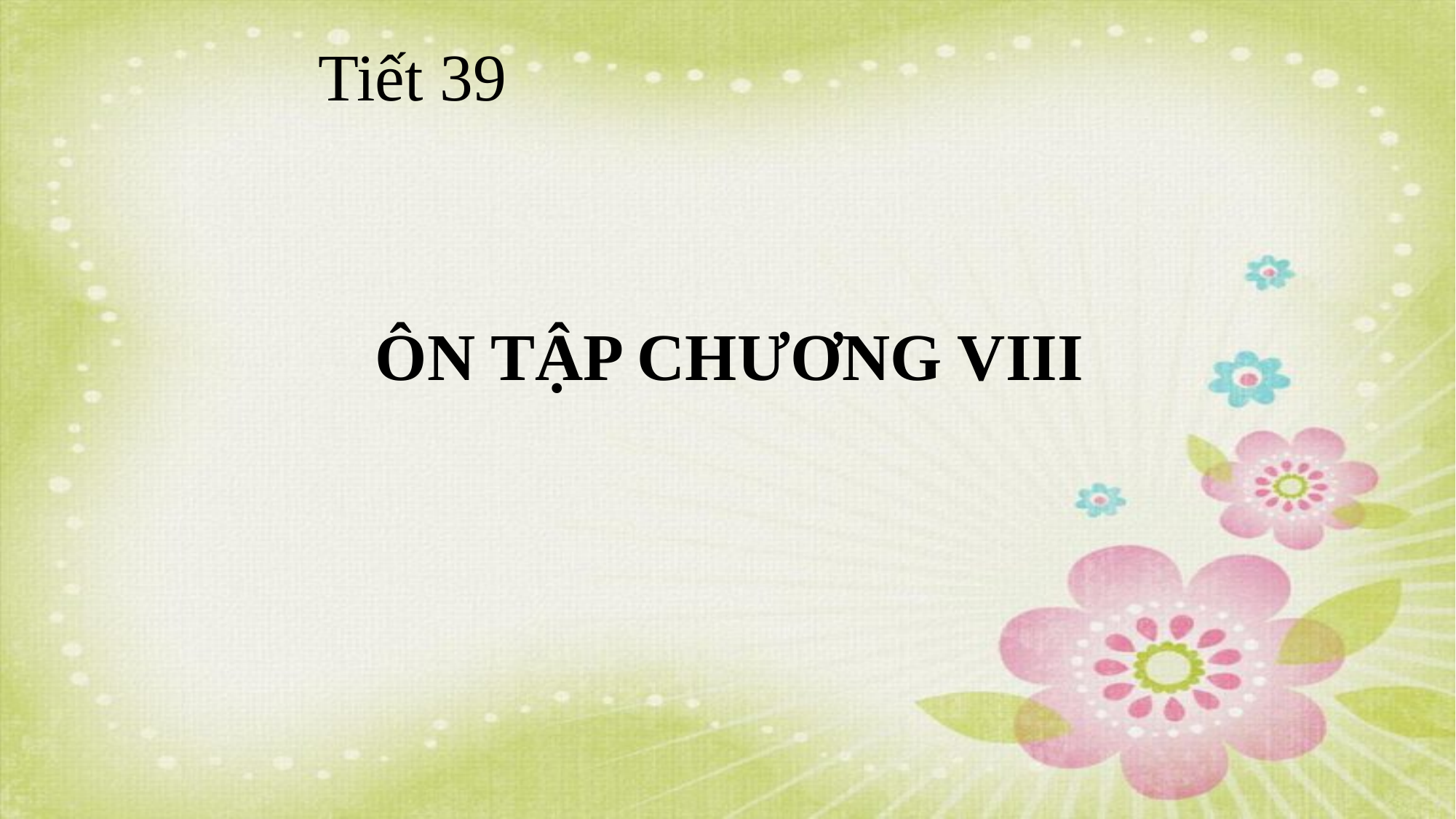

# Tiết 39
ÔN TẬP CHƯƠNG VIII